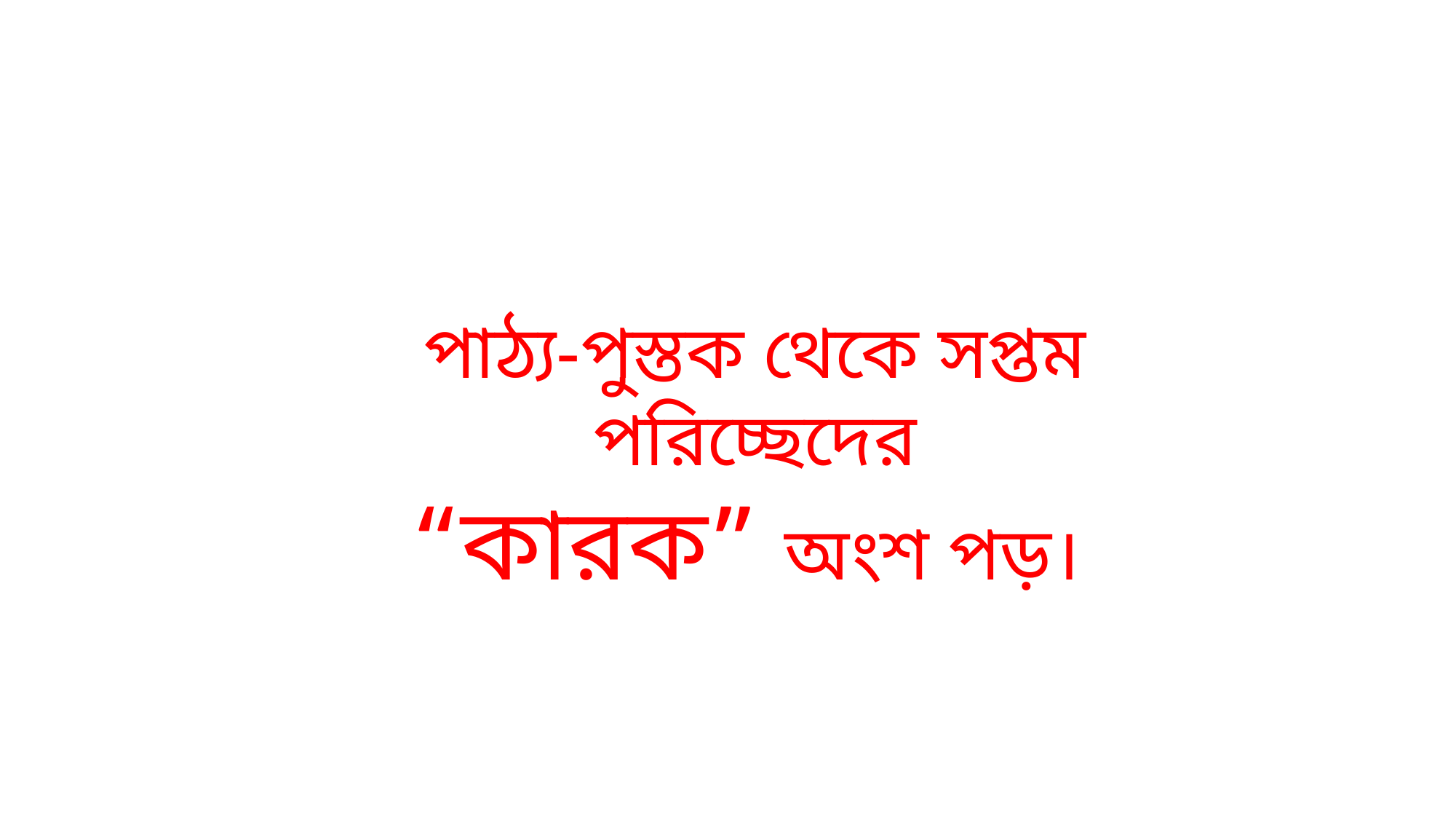

পাঠ্য-পুস্তক থেকে সপ্তম পরিচ্ছেদের
“কারক” অংশ পড়।